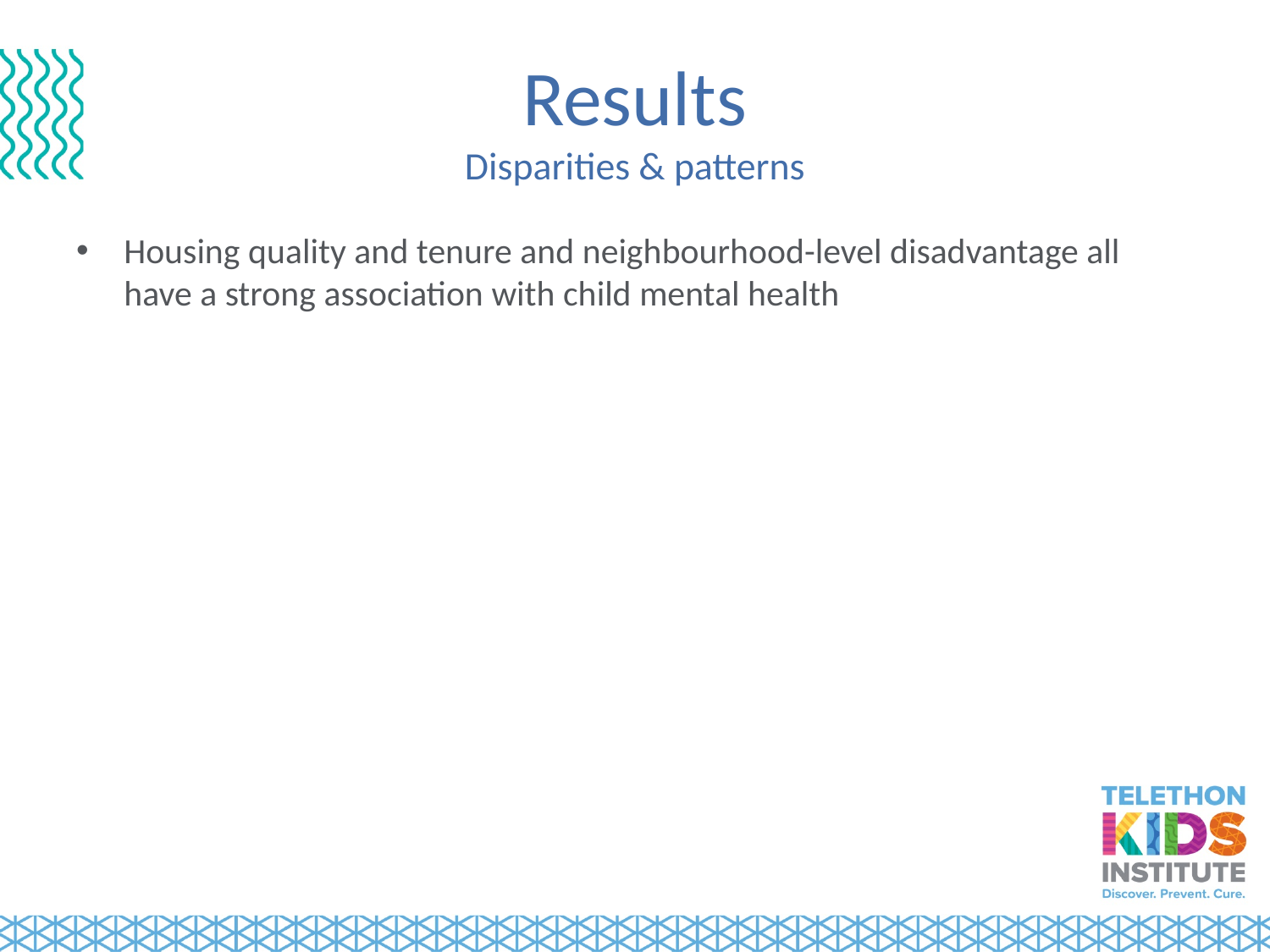

# Results Disparities & patterns
Housing quality and tenure and neighbourhood-level disadvantage all have a strong association with child mental health